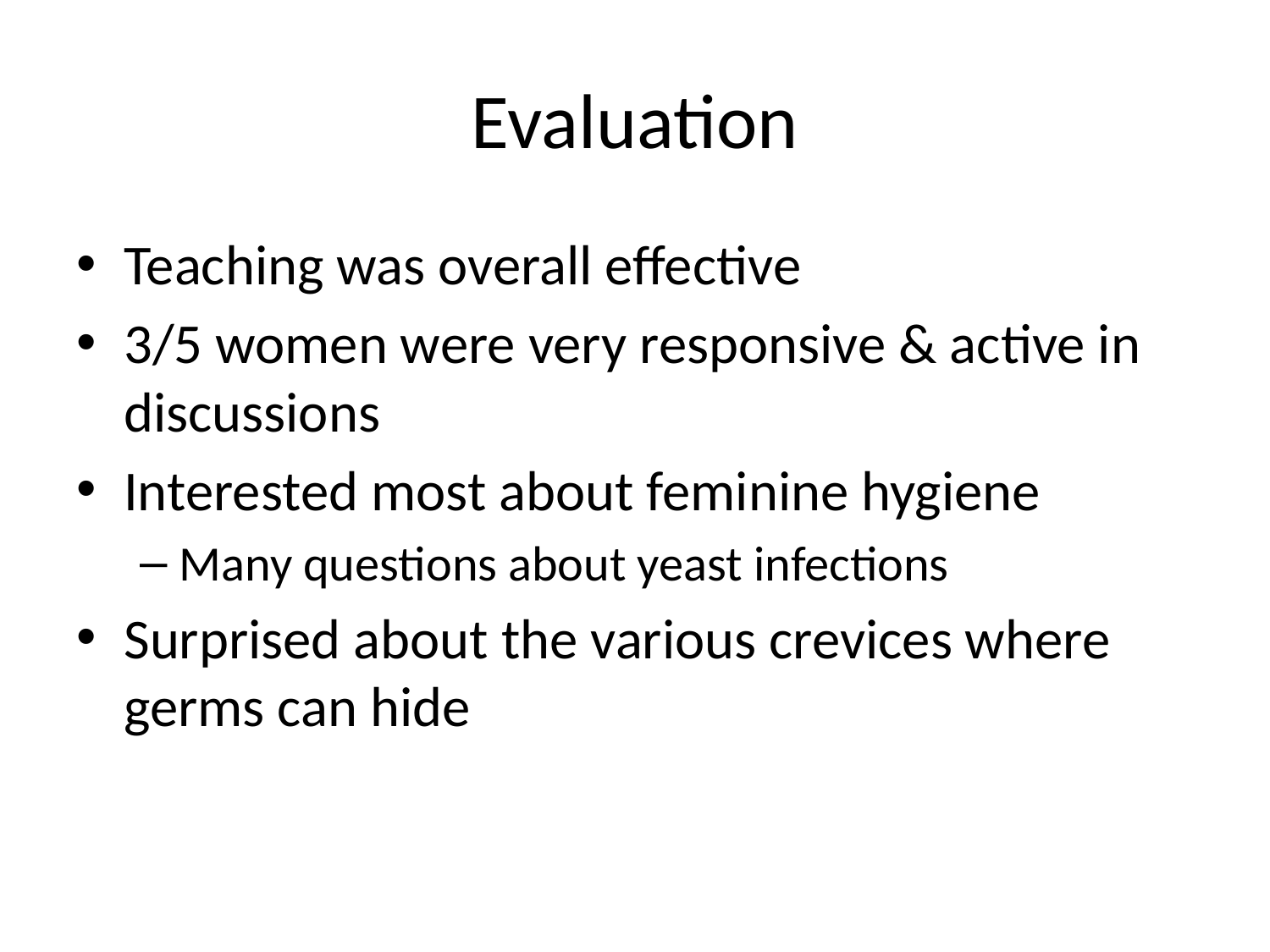

# Evaluation
Teaching was overall effective
3/5 women were very responsive & active in discussions
Interested most about feminine hygiene
Many questions about yeast infections
Surprised about the various crevices where germs can hide